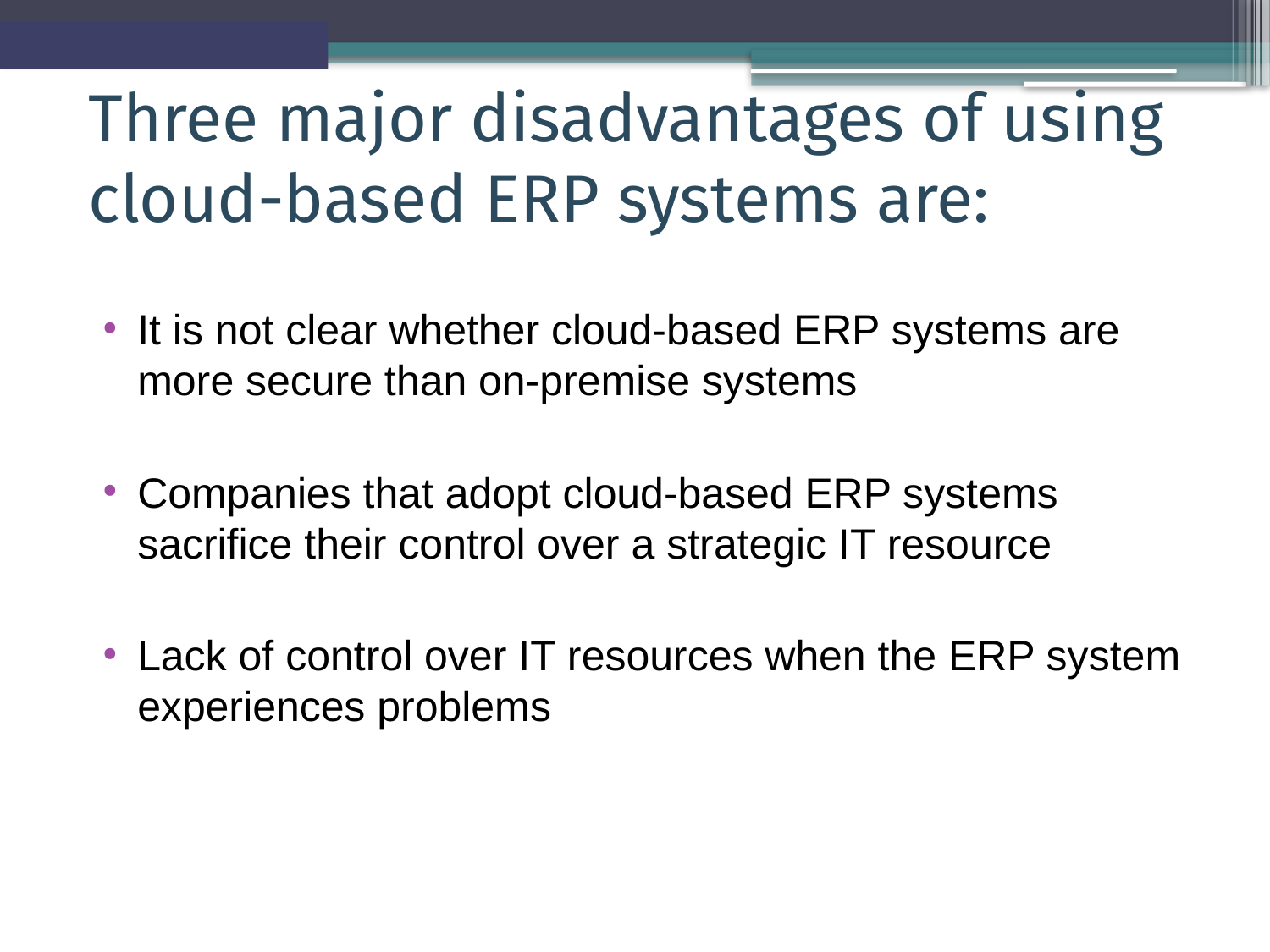

Three major disadvantages of using cloud-based ERP systems are:
It is not clear whether cloud-based ERP systems are more secure than on-premise systems

Companies that adopt cloud-based ERP systems sacrifice their control over a strategic IT resource

Lack of control over IT resources when the ERP system experiences problems